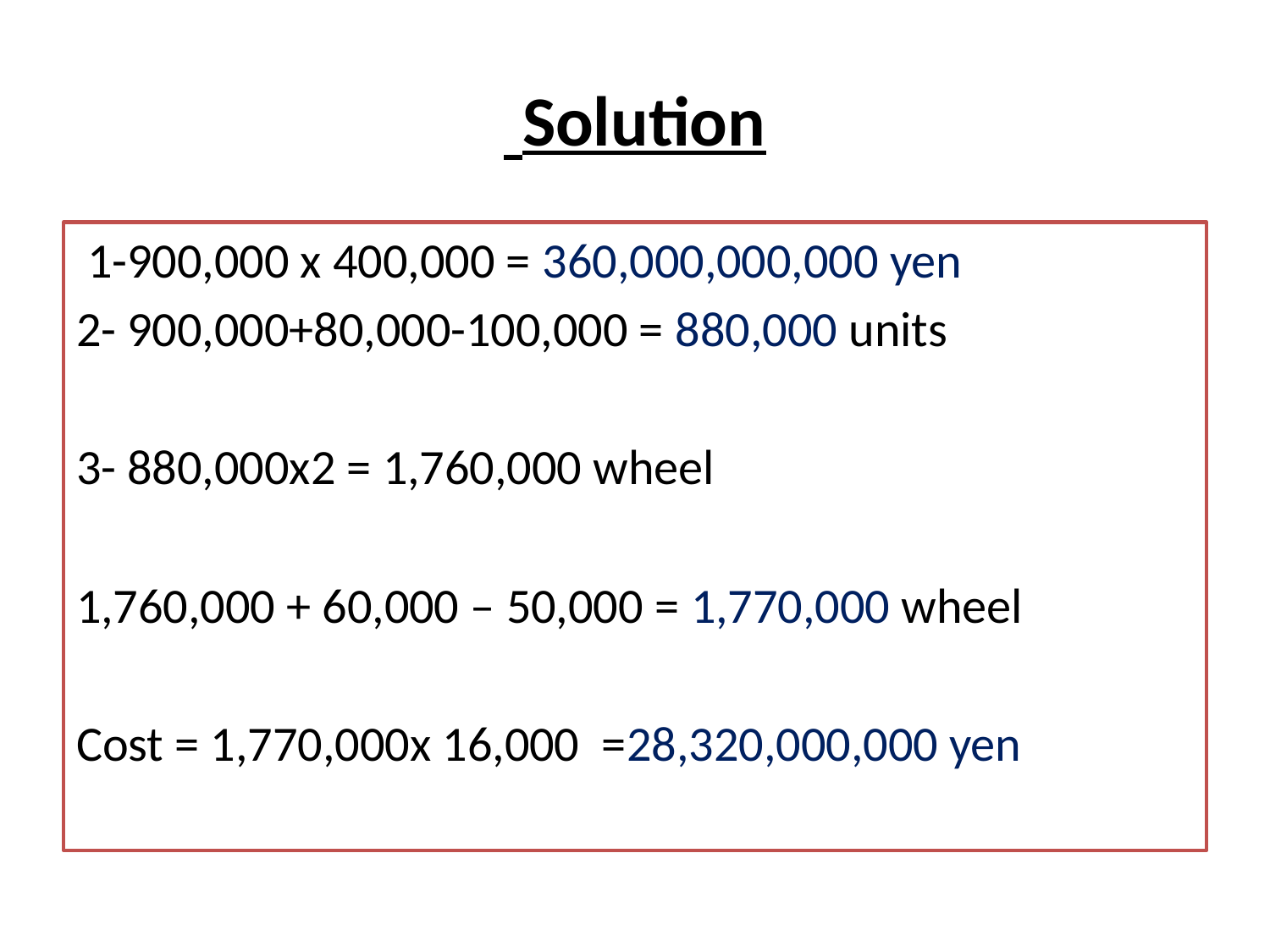

# Solution
 1-900,000 x 400,000 = 360,000,000,000 yen
2- 900,000+80,000-100,000 = 880,000 units

3- 880,000x2 = 1,760,000 wheel

1,760,000 + 60,000 – 50,000 = 1,770,000 wheel

Cost = 1,770,000x 16,000  =28,320,000,000 yen